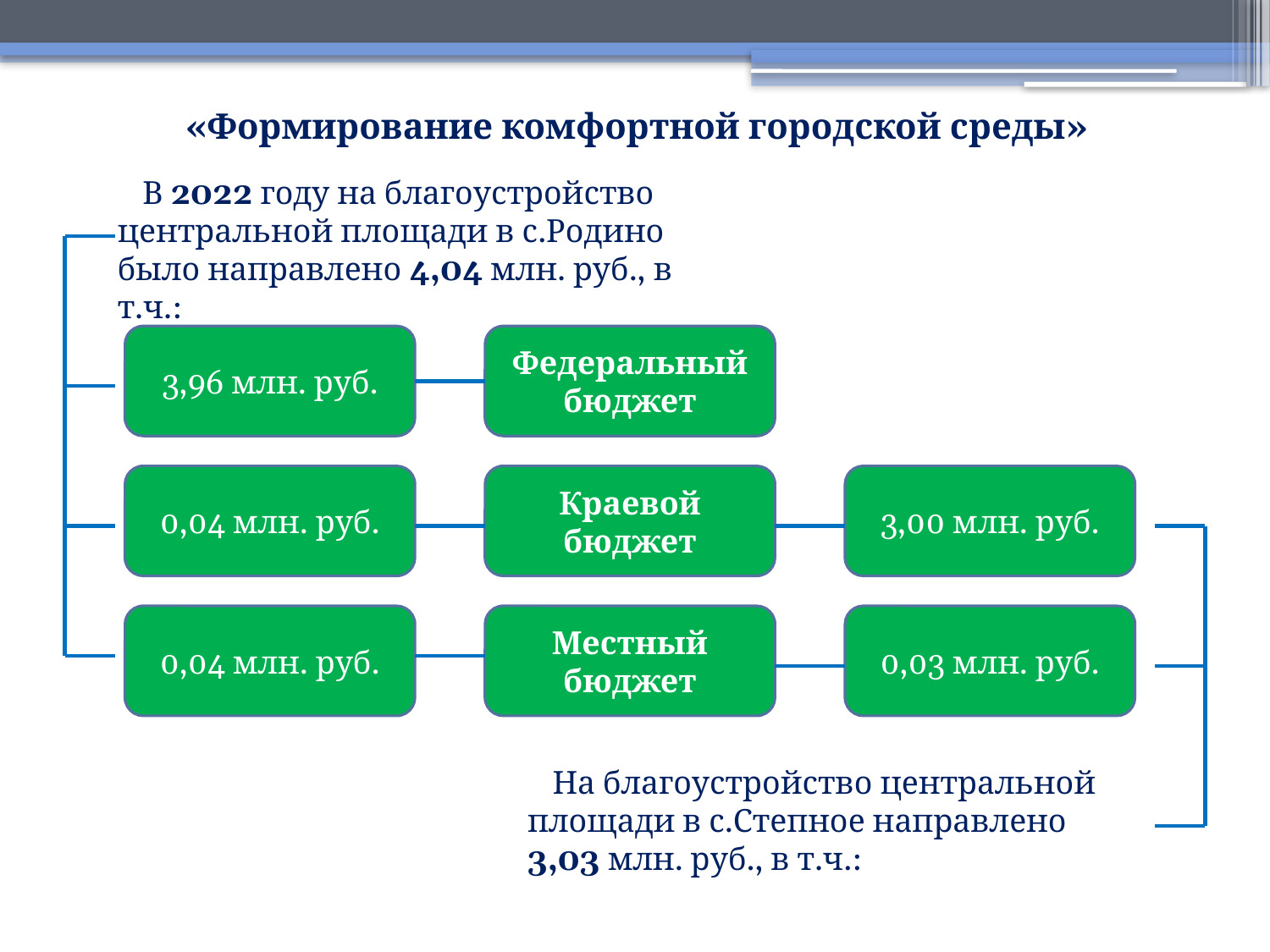

# «Формирование комфортной городской среды»
В 2022 году на благоустройство центральной площади в с.Родино было направлено 4,04 млн. руб., в т.ч.:
3,96 млн. руб.
Федеральный бюджет
0,04 млн. руб.
Краевой бюджет
3,00 млн. руб.
0,04 млн. руб.
Местный бюджет
0,03 млн. руб.
На благоустройство центральной площади в с.Степное направлено 3,03 млн. руб., в т.ч.: